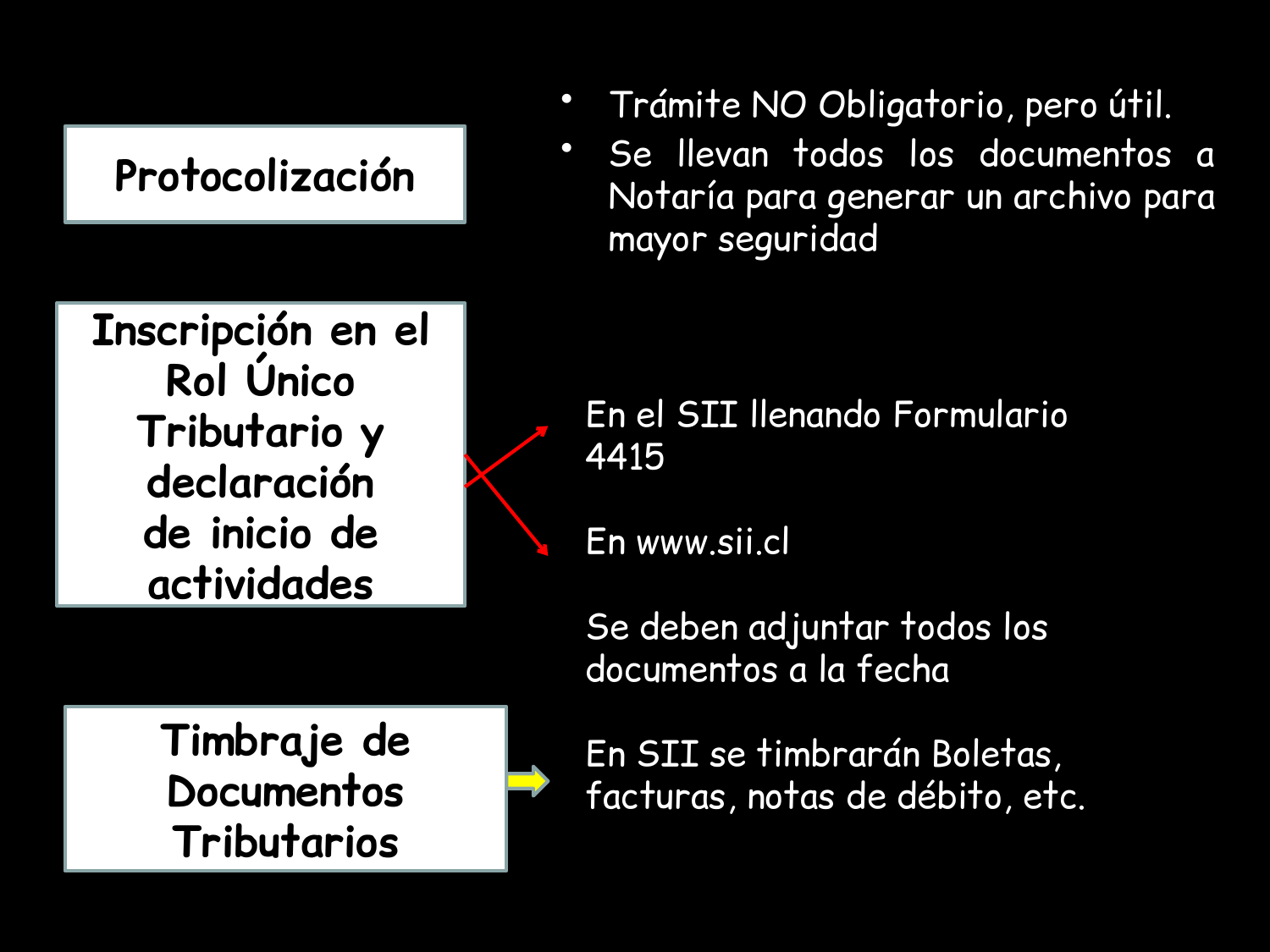

Trámite NO Obligatorio, pero útil.
Se llevan todos los documentos a Notaría para generar un archivo para mayor seguridad

Protocolización
Inscripción en el Rol Único Tributario y declaración
de inicio de actividades
En el SII llenando Formulario 4415

En www.sii.cl

Se deben adjuntar todos los documentos a la fecha

En SII se timbrarán Boletas, facturas, notas de débito, etc.
Timbraje de Documentos Tributarios

26